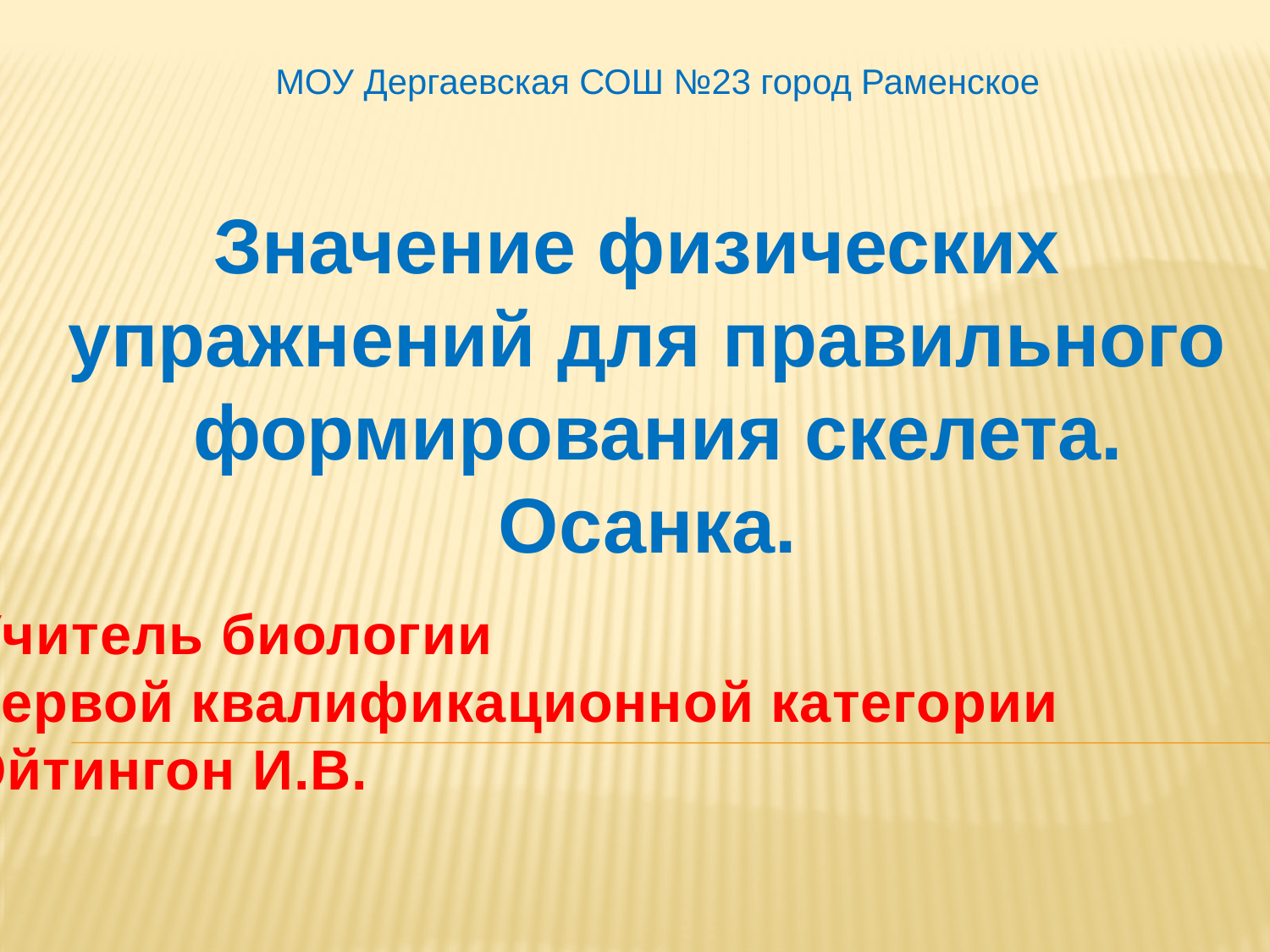

МОУ Дергаевская СОШ №23 город Раменское
Значение физических
упражнений для правильного
 формирования скелета.
Осанка.
Учитель биологии
первой квалификационной категории
Эйтингон И.В.